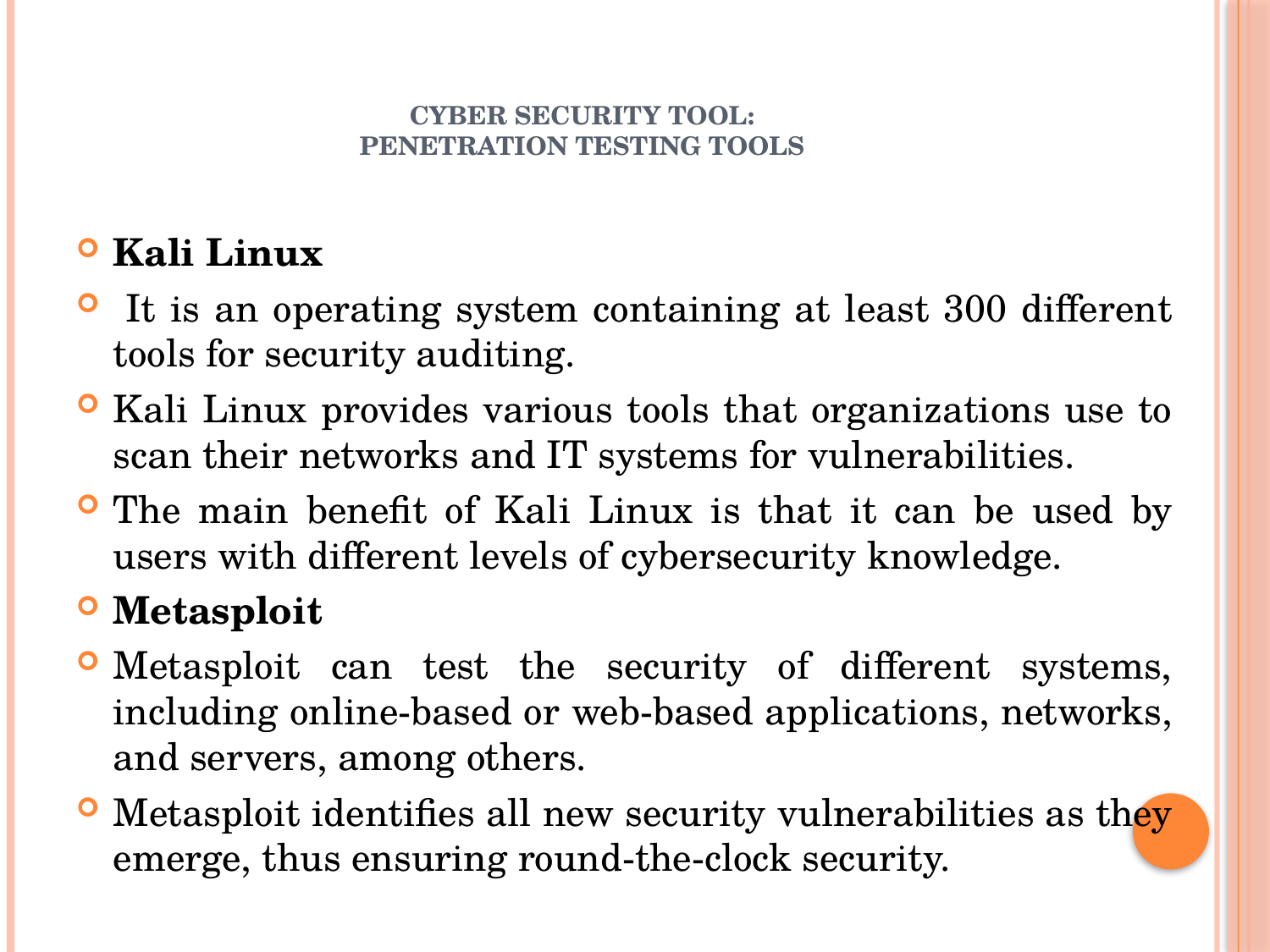

# Cyber security tool: Penetration testing tools
Kali Linux
 It is an operating system containing at least 300 different tools for security auditing.
Kali Linux provides various tools that organizations use to scan their networks and IT systems for vulnerabilities.
The main benefit of Kali Linux is that it can be used by users with different levels of cybersecurity knowledge.
Metasploit
Metasploit can test the security of different systems, including online-based or web-based applications, networks, and servers, among others.
Metasploit identifies all new security vulnerabilities as they emerge, thus ensuring round-the-clock security.